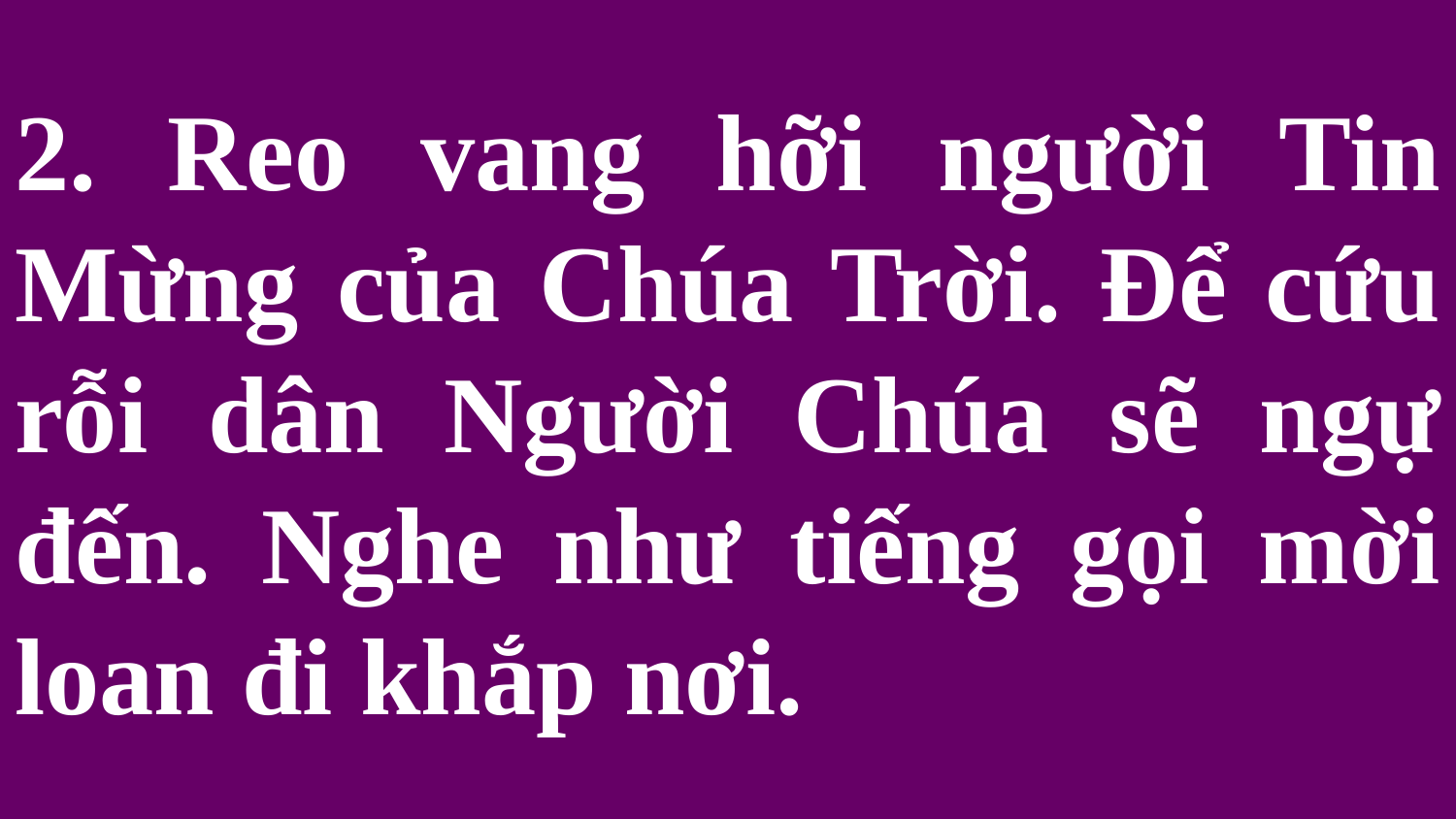

# 2. Reo vang hỡi người Tin Mừng của Chúa Trời. Để cứu rỗi dân Người Chúa sẽ ngự đến. Nghe như tiếng gọi mời loan đi khắp nơi.